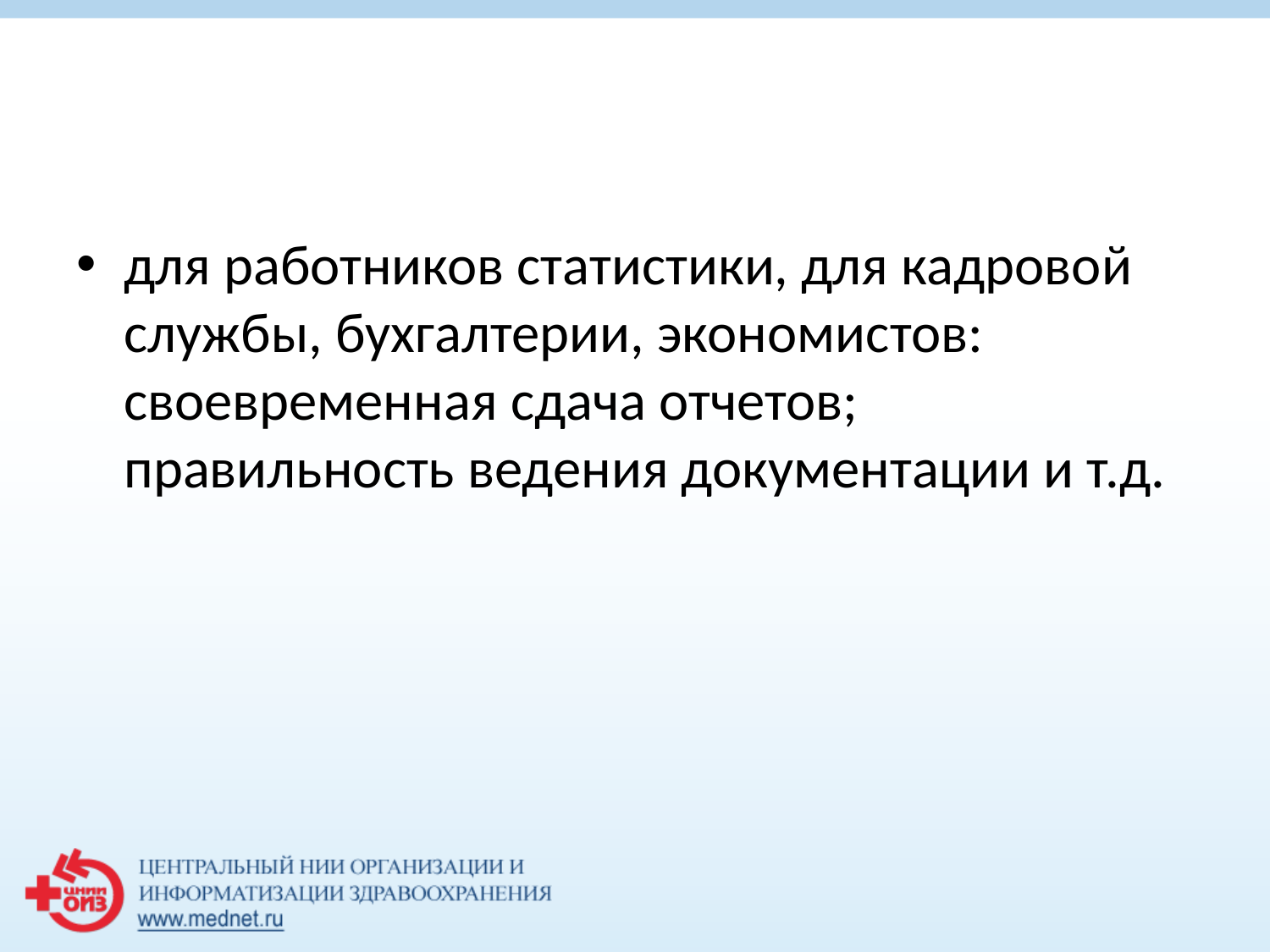

#
для работников статистики, для кадровой службы, бухгалтерии, экономистов: своевременная сдача отчетов; правильность ведения документации и т.д.